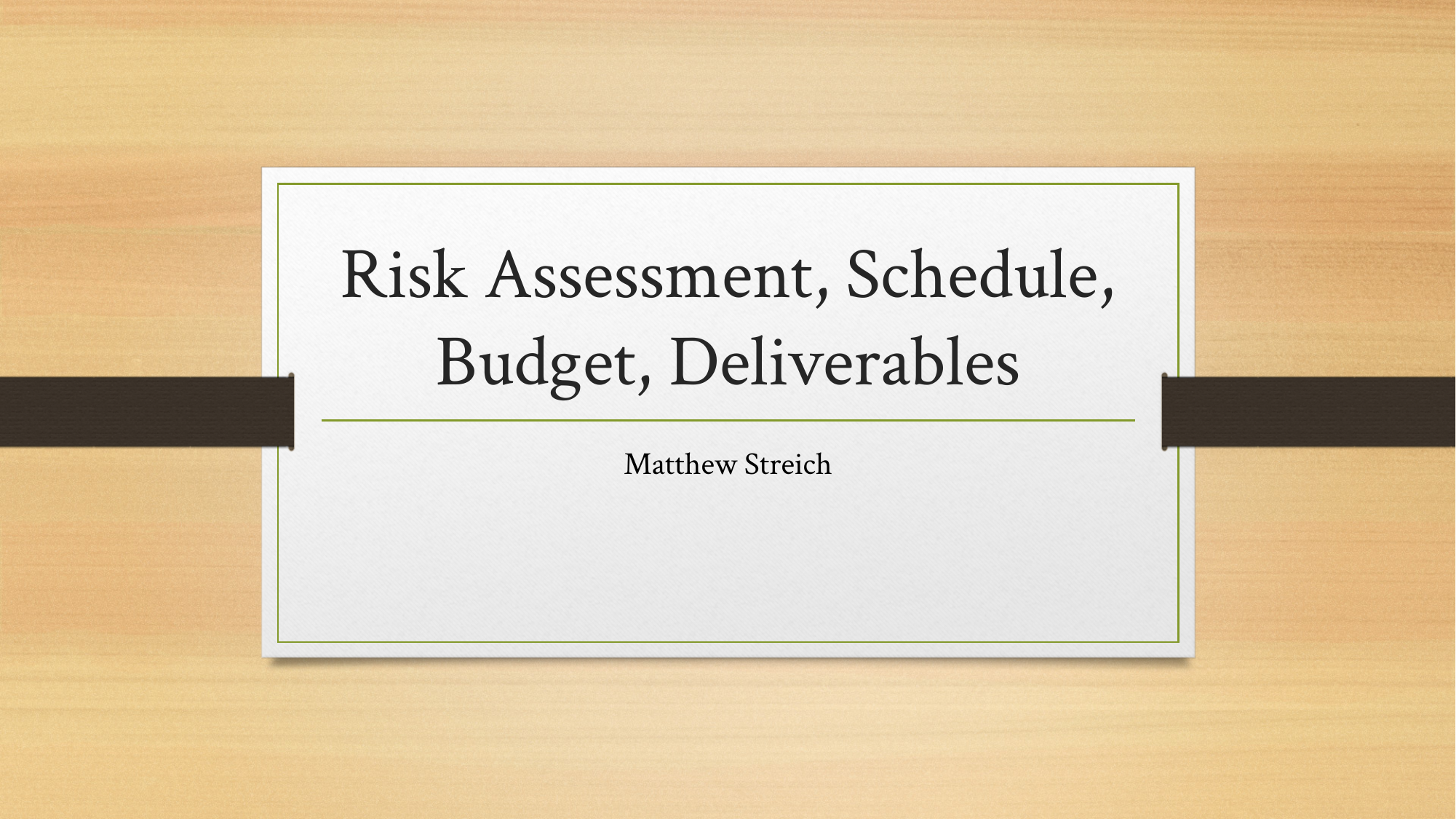

# Risk Assessment, Schedule, Budget, Deliverables
Matthew Streich